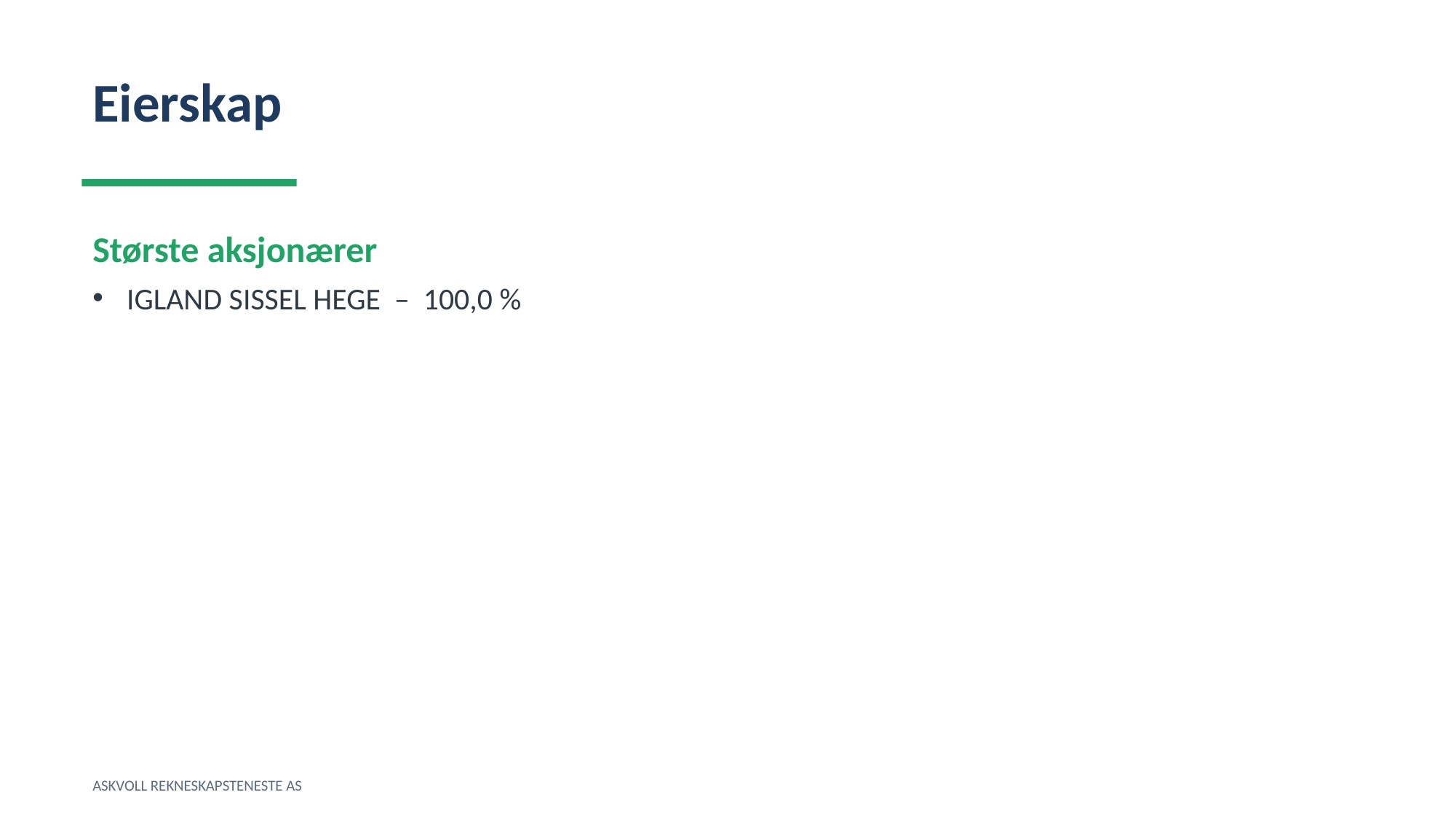

Eierskap

Største aksjonærer
IGLAND SISSEL HEGE  –  100,0 %
ASKVOLL REKNESKAPSTENESTE AS